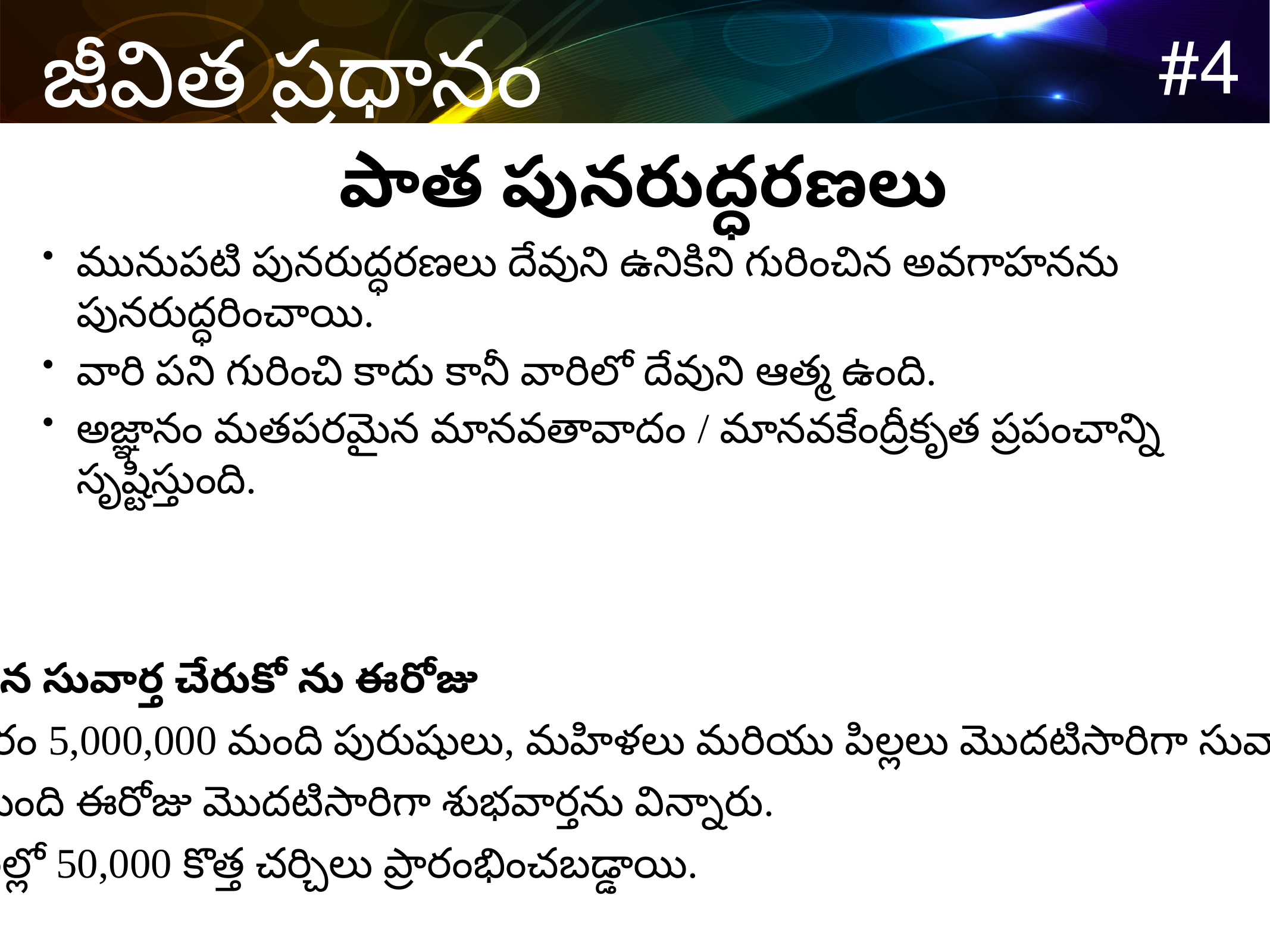

పాత పునరుద్ధరణలు
మునుపటి పునరుద్ధరణలు దేవుని ఉనికిని గురించిన అవగాహనను పునరుద్ధరించాయి.
వారి పని గురించి కాదు కానీ వారిలో దేవుని ఆత్మ ఉంది.
అజ్ఞానం మతపరమైన మానవతావాదం / మానవకేంద్రీకృత ప్రపంచాన్ని సృష్టిస్తుంది.
అసమానమైన సువార్త చేరుకో ను ఈరోజు
ప్రతి సంవత్సరం 5,000,000 మంది పురుషులు, మహిళలు మరియు పిల్లలు మొదటిసారిగా సువార్తను విన్నారు.
178,000 మంది ఈరోజు మొదటిసారిగా శుభవార్తను విన్నారు.
గత 12 నెలల్లో 50,000 కొత్త చర్చిలు ప్రారంభించబడ్డాయి.